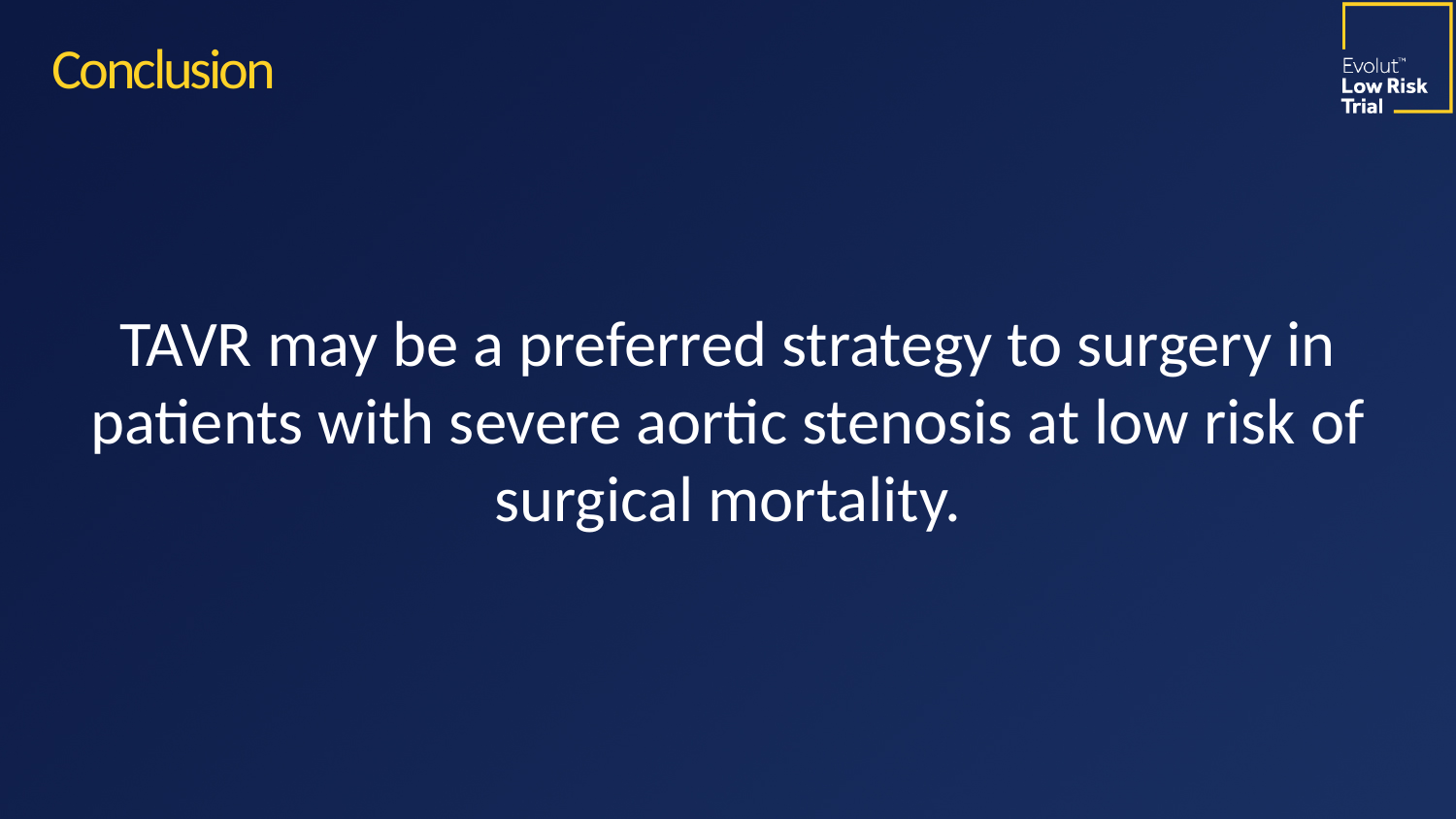

# Conclusion
TAVR may be a preferred strategy to surgery in patients with severe aortic stenosis at low risk of surgical mortality.